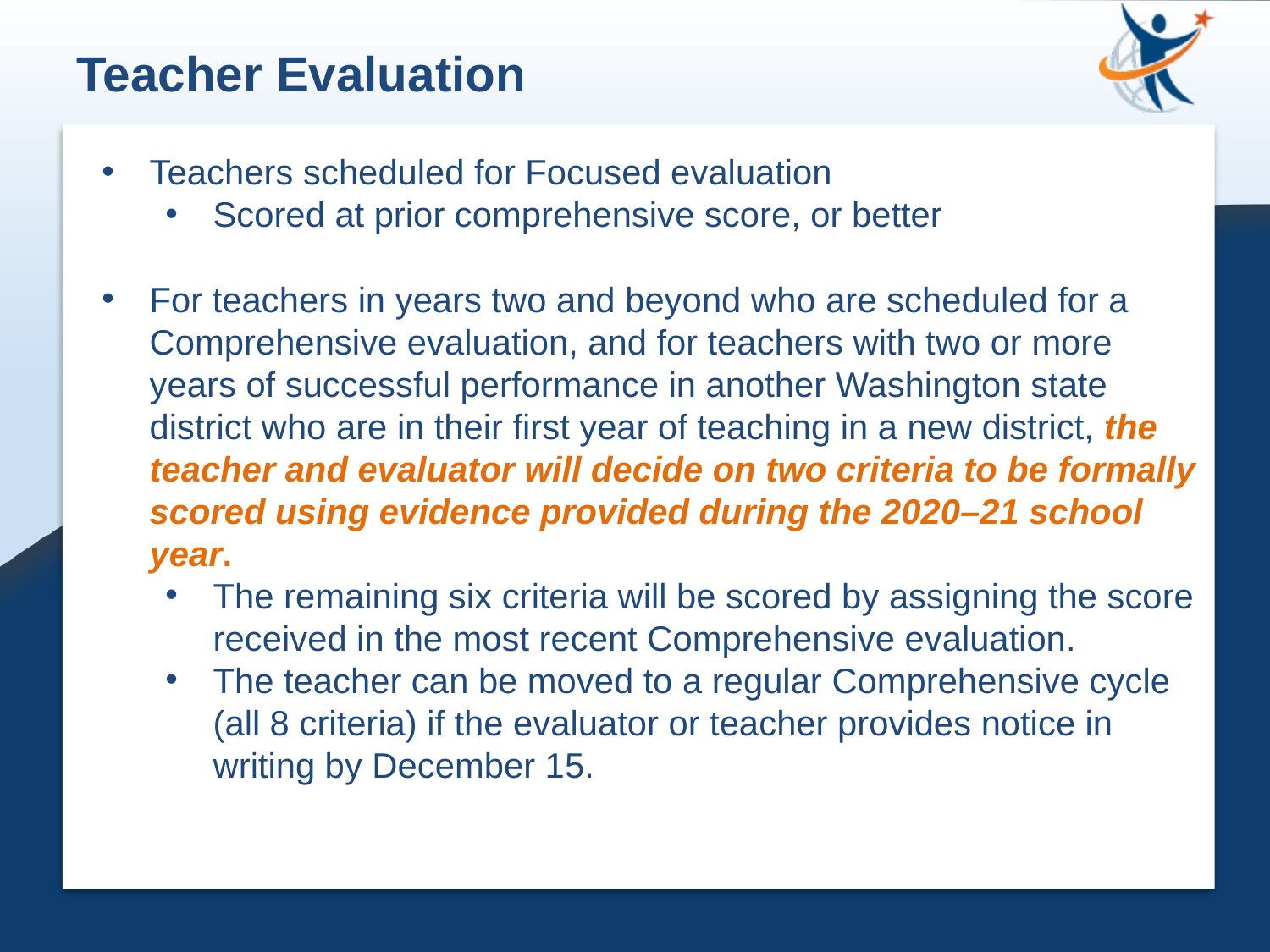

Teacher Evaluation
Teachers scheduled for Focused evaluation
Scored at prior comprehensive score, or better

For teachers in years two and beyond who are scheduled for a Comprehensive evaluation, and for teachers with two or more years of successful performance in another Washington state district who are in their first year of teaching in a new district, the teacher and evaluator will decide on two criteria to be formally scored using evidence provided during the 2020–21 school year.
The remaining six criteria will be scored by assigning the score received in the most recent Comprehensive evaluation.
The teacher can be moved to a regular Comprehensive cycle (all 8 criteria) if the evaluator or teacher provides notice in writing by December 15.